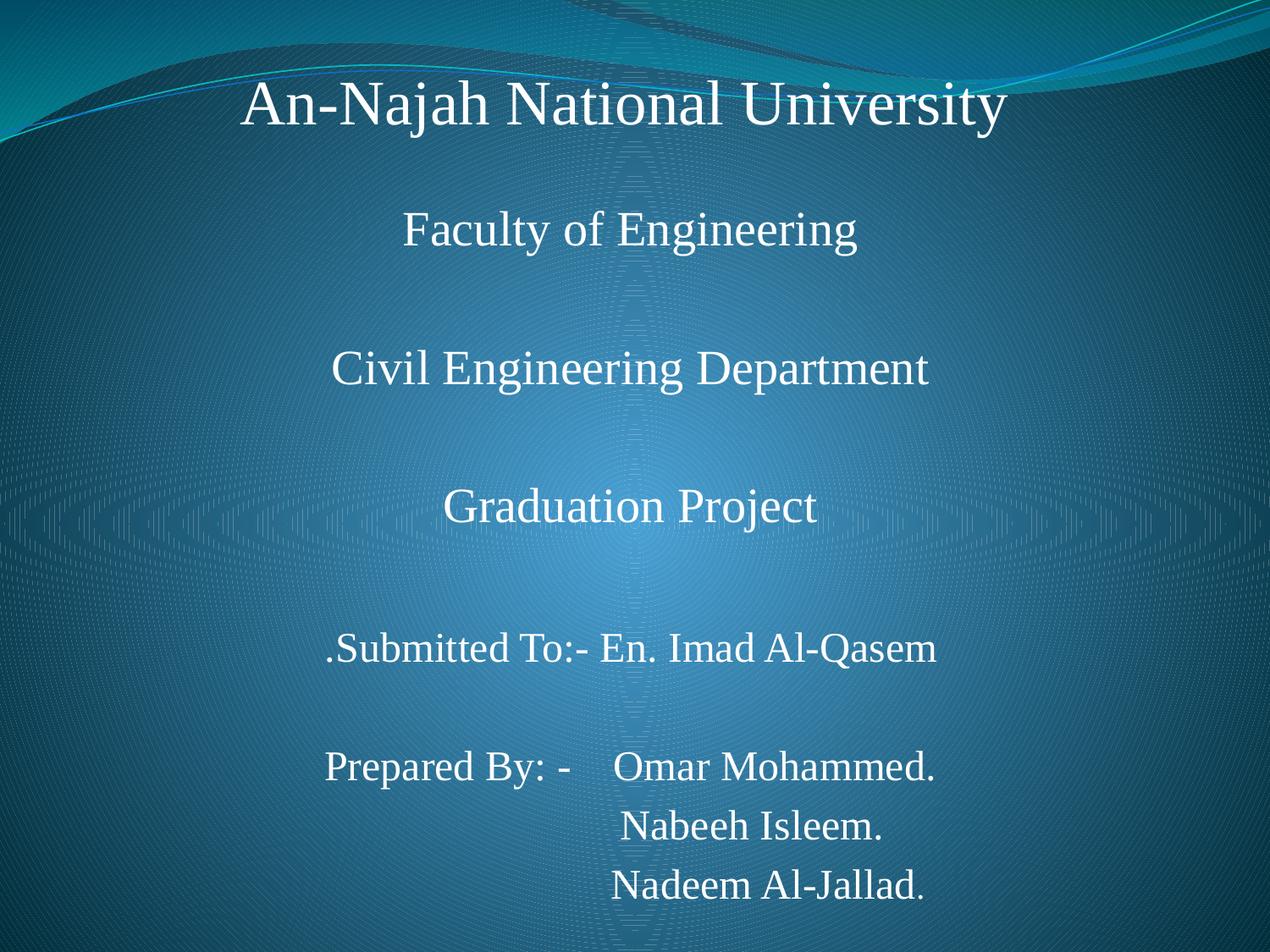

An-Najah National University

Faculty of Engineering

Civil Engineering Department

Graduation Project

 Submitted To:- En. Imad Al-Qasem.

Prepared By: -    Omar Mohammed.
                       Nabeeh Isleem.
                          Nadeem Al-Jallad.